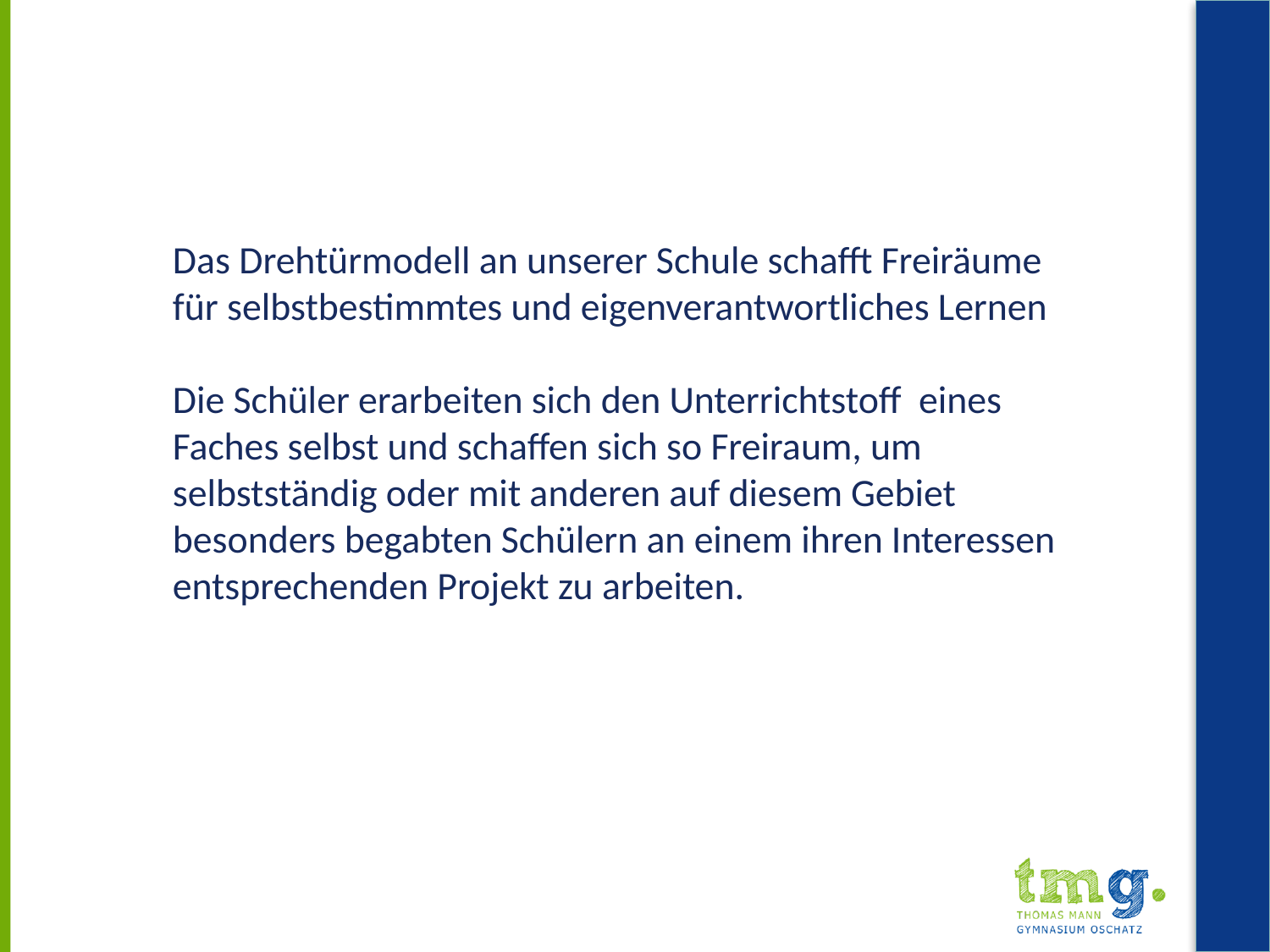

#
Das Drehtürmodell an unserer Schule schafft Freiräume für selbstbestimmtes und eigenverantwortliches Lernen

Die Schüler erarbeiten sich den Unterrichtstoff  eines
Faches selbst und schaffen sich so Freiraum, um selbstständig oder mit anderen auf diesem Gebiet besonders begabten Schülern an einem ihren Interessen entsprechenden Projekt zu arbeiten.